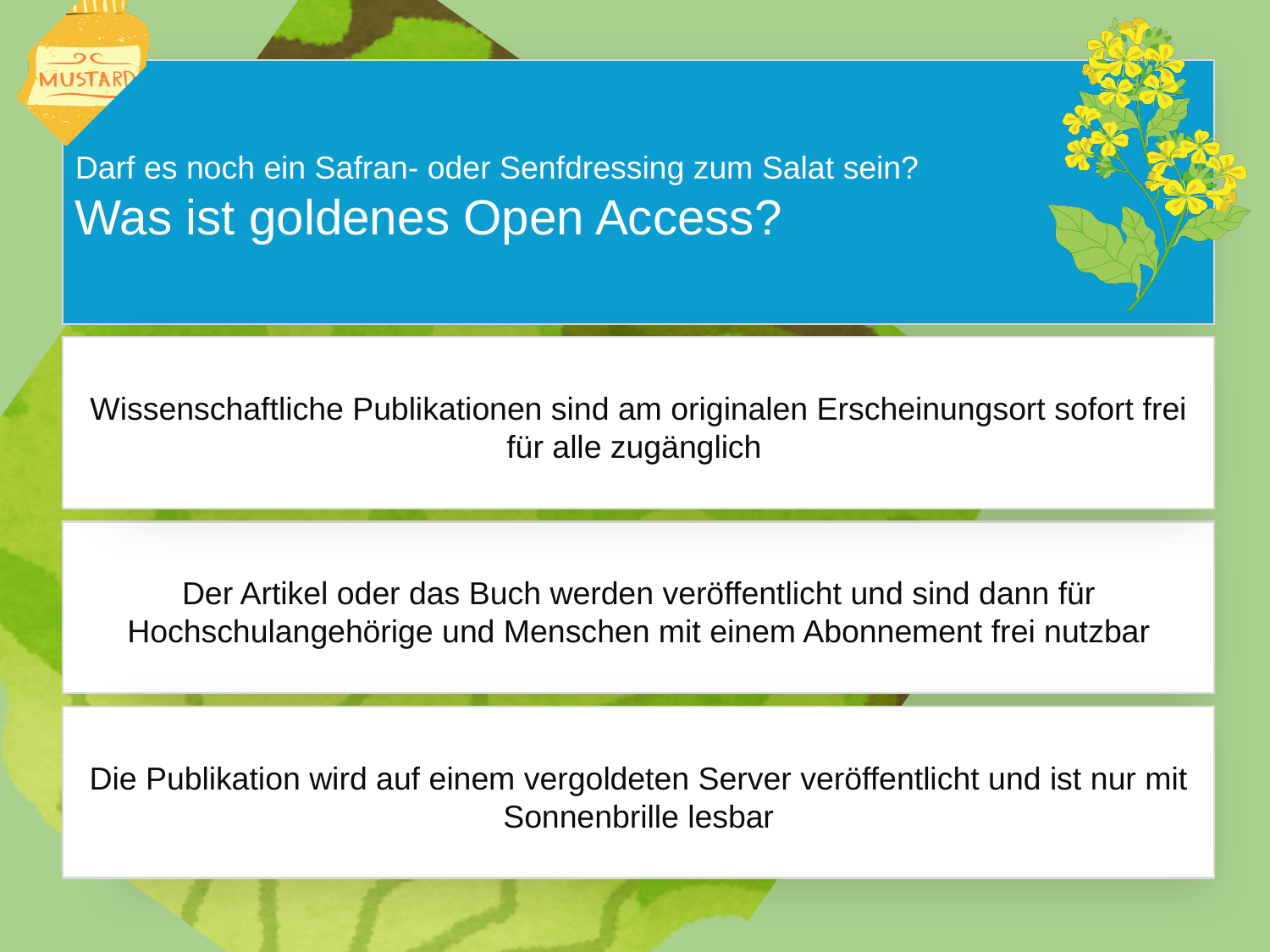

Darf es noch ein Safran- oder Senfdressing zum Salat sein?
Was ist goldenes Open Access?

Wissenschaftliche Publikationen sind am originalen Erscheinungsort sofort frei für alle zugänglich
Der Artikel oder das Buch werden veröffentlicht und sind dann für Hochschulangehörige und Menschen mit einem Abonnement frei nutzbar
Die Publikation wird auf einem vergoldeten Server veröffentlicht und ist nur mit Sonnenbrille lesbar